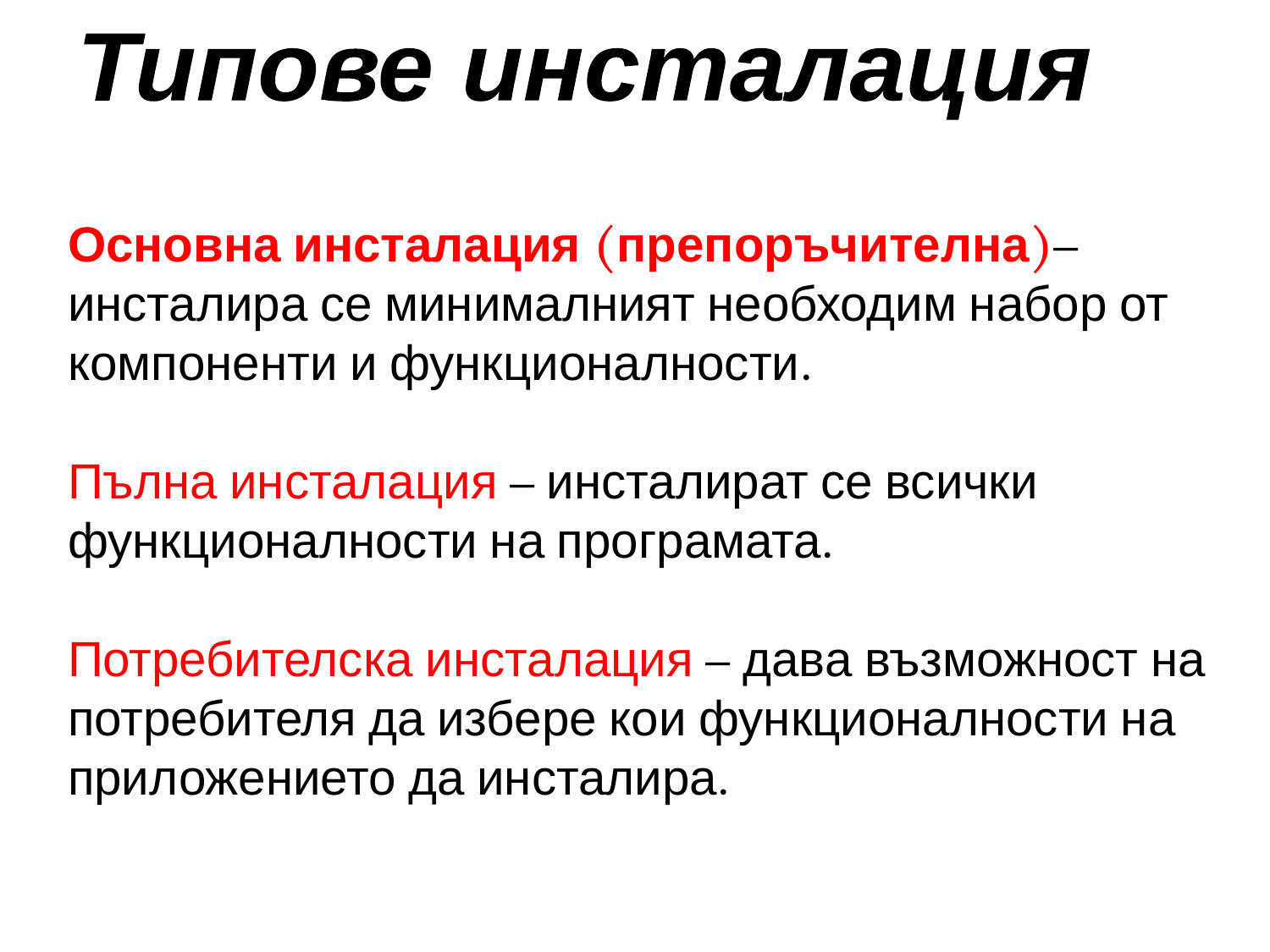

Типове инсталация
Основна инсталация (препоръчителна)–
инсталира се минималният необходим набор от компоненти и функционалности.

Пълна инсталация – инсталират се всички функционалности на програмата.

Потребителска инсталация – дава възможност на потребителя да избере кои функционалности на приложението да инсталира.